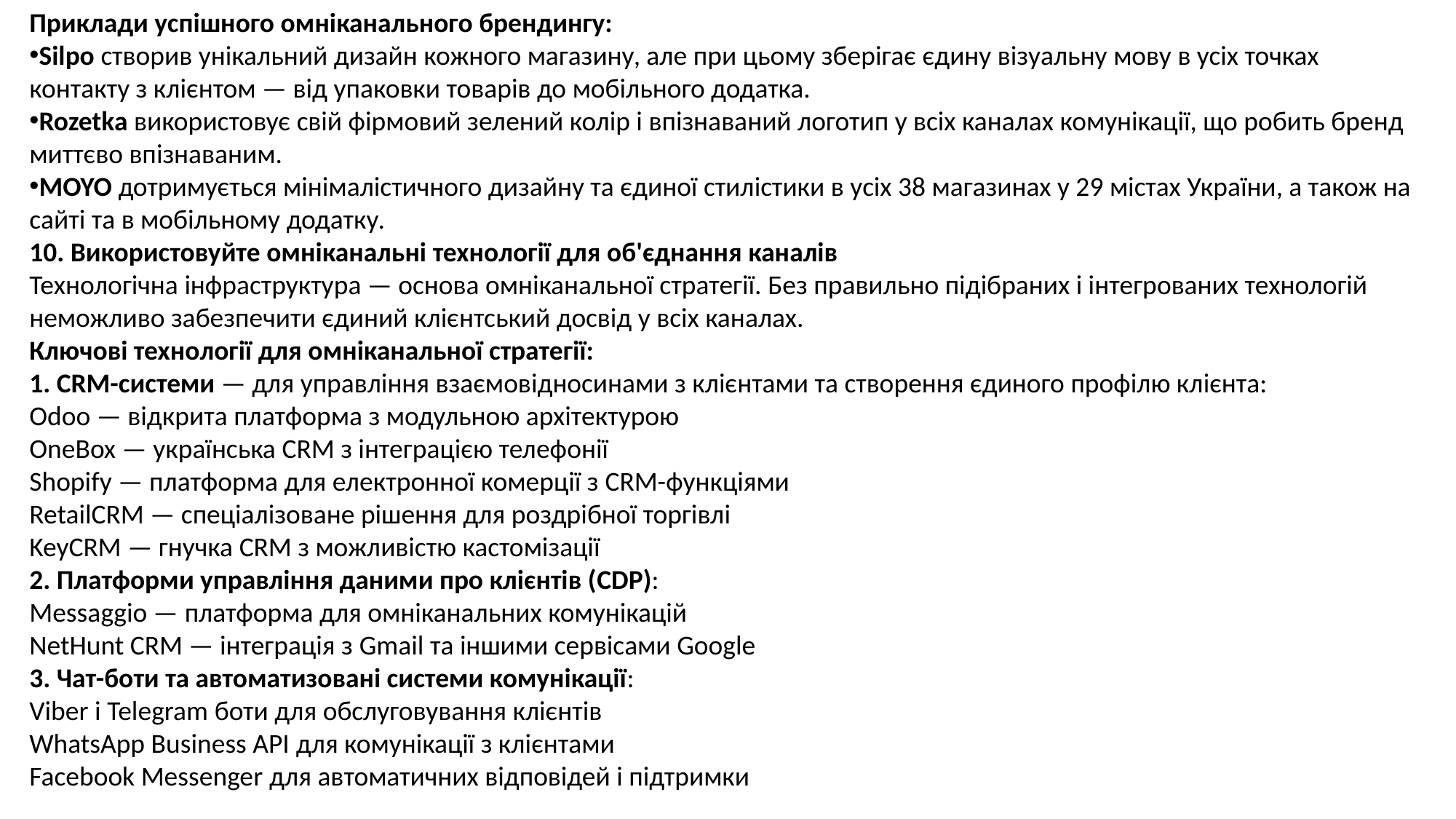

Приклади успішного омніканального брендингу:
Silpo створив унікальний дизайн кожного магазину, але при цьому зберігає єдину візуальну мову в усіх точках контакту з клієнтом — від упаковки товарів до мобільного додатка.
Rozetka використовує свій фірмовий зелений колір і впізнаваний логотип у всіх каналах комунікації, що робить бренд миттєво впізнаваним.
MOYO дотримується мінімалістичного дизайну та єдиної стилістики в усіх 38 магазинах у 29 містах України, а також на сайті та в мобільному додатку.
10. Використовуйте омніканальні технології для об'єднання каналів
Технологічна інфраструктура — основа омніканальної стратегії. Без правильно підібраних і інтегрованих технологій неможливо забезпечити єдиний клієнтський досвід у всіх каналах.
Ключові технології для омніканальної стратегії:
1. CRM-системи — для управління взаємовідносинами з клієнтами та створення єдиного профілю клієнта:
Odoo — відкрита платформа з модульною архітектурою
OneBox — українська CRM з інтеграцією телефонії
Shopify — платформа для електронної комерції з CRM-функціями
RetailCRM — спеціалізоване рішення для роздрібної торгівлі
KeyCRM — гнучка CRM з можливістю кастомізації
2. Платформи управління даними про клієнтів (CDP):
Messaggio — платформа для омніканальних комунікацій
NetHunt CRM — інтеграція з Gmail та іншими сервісами Google
3. Чат-боти та автоматизовані системи комунікації:
Viber і Telegram боти для обслуговування клієнтів
WhatsApp Business API для комунікації з клієнтами
Facebook Messenger для автоматичних відповідей і підтримки